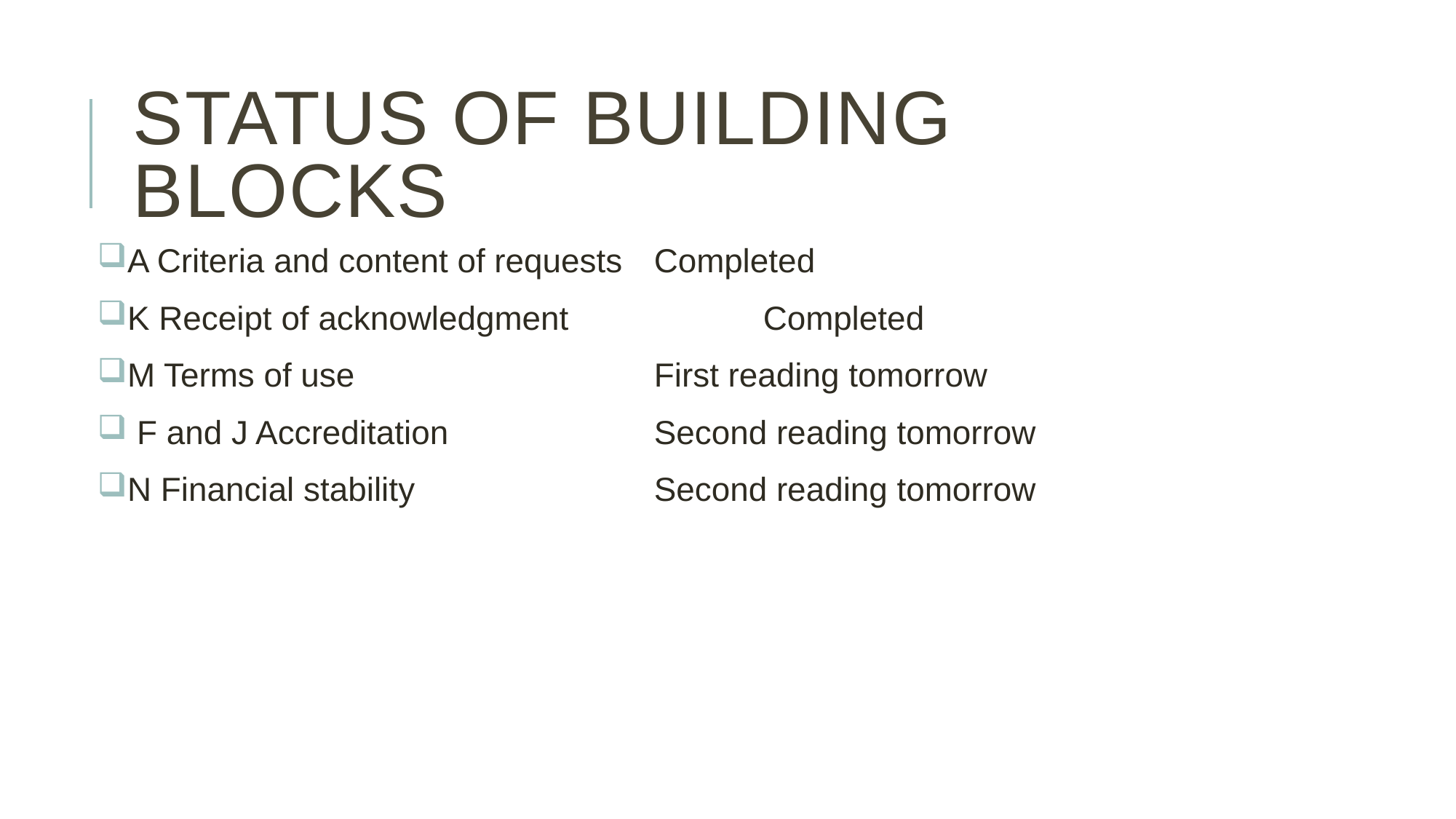

# Status of Building Blocks
A Criteria and content of requests	Completed
K Receipt of acknowledgment 		Completed
M Terms of use			First reading tomorrow
 F and J Accreditation 		Second reading tomorrow
N Financial stability 			Second reading tomorrow